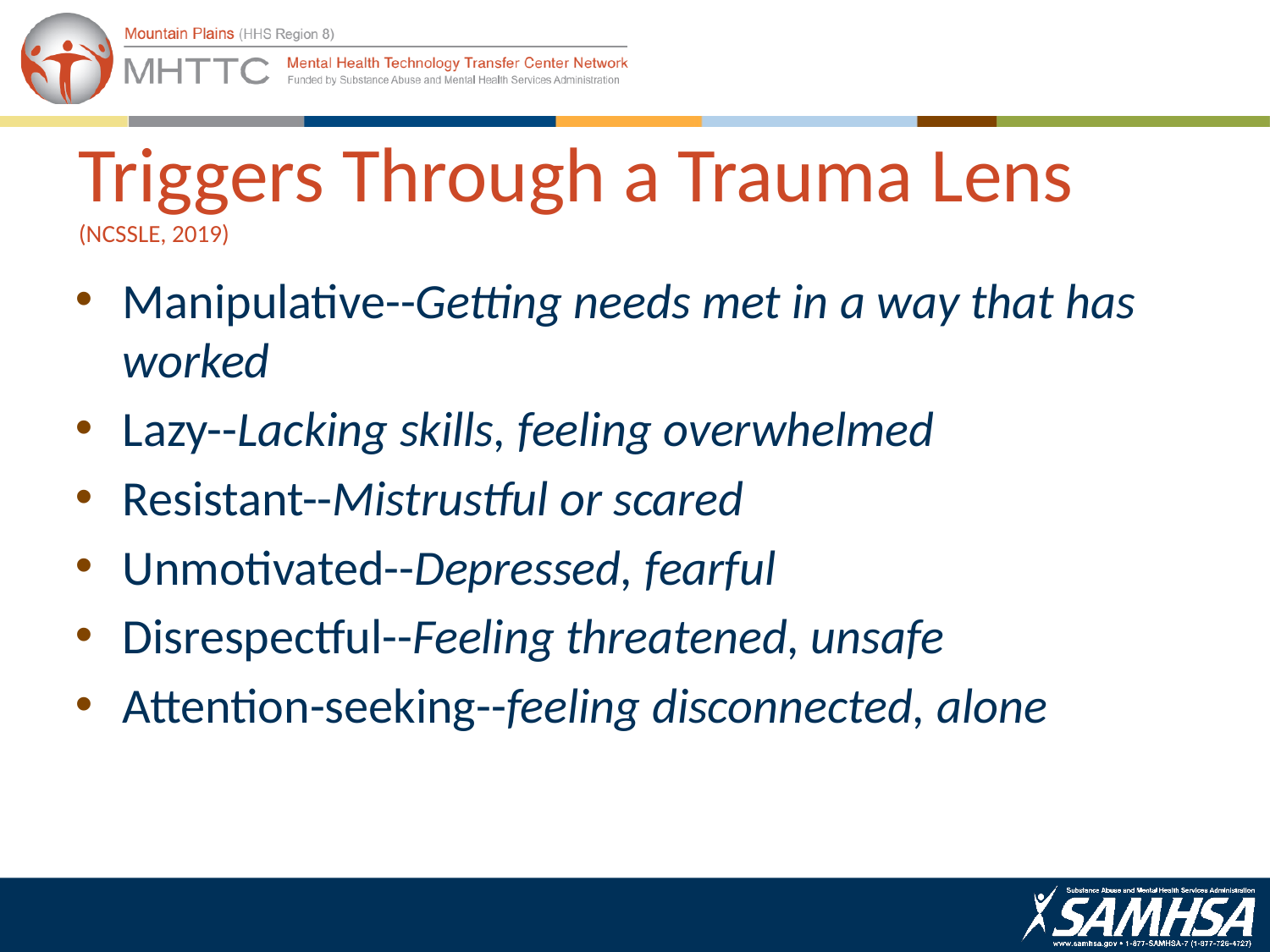

# Triggers Through a Trauma Lens (NCSSLE, 2019)
Manipulative--Getting needs met in a way that has worked
Lazy--Lacking skills, feeling overwhelmed
Resistant--Mistrustful or scared
Unmotivated--Depressed, fearful
Disrespectful--Feeling threatened, unsafe
Attention-seeking--feeling disconnected, alone